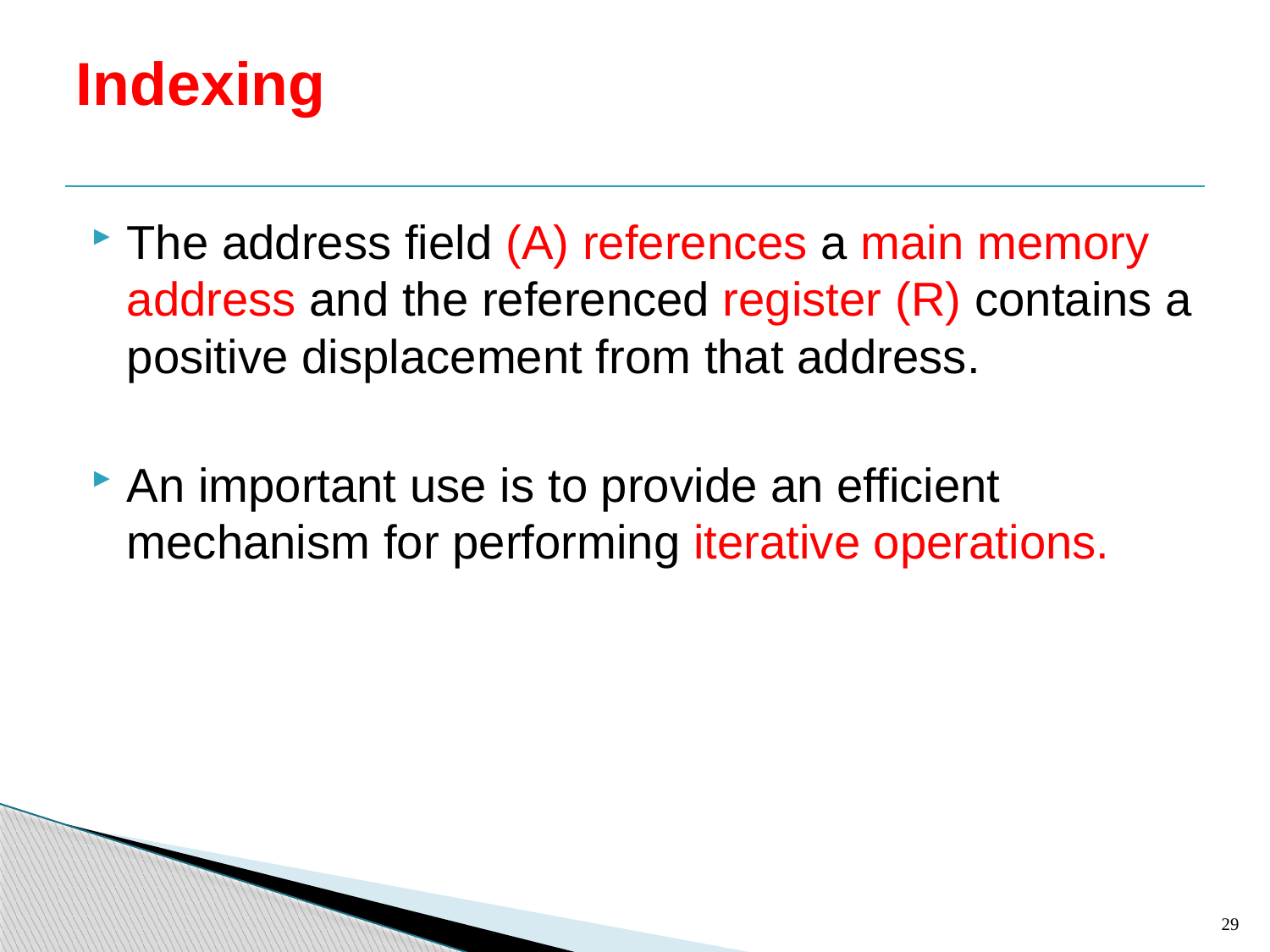

# Indexing
The address field (A) references a main memory address and the referenced register (R) contains a positive displacement from that address.

An important use is to provide an efficient mechanism for performing iterative operations.

29